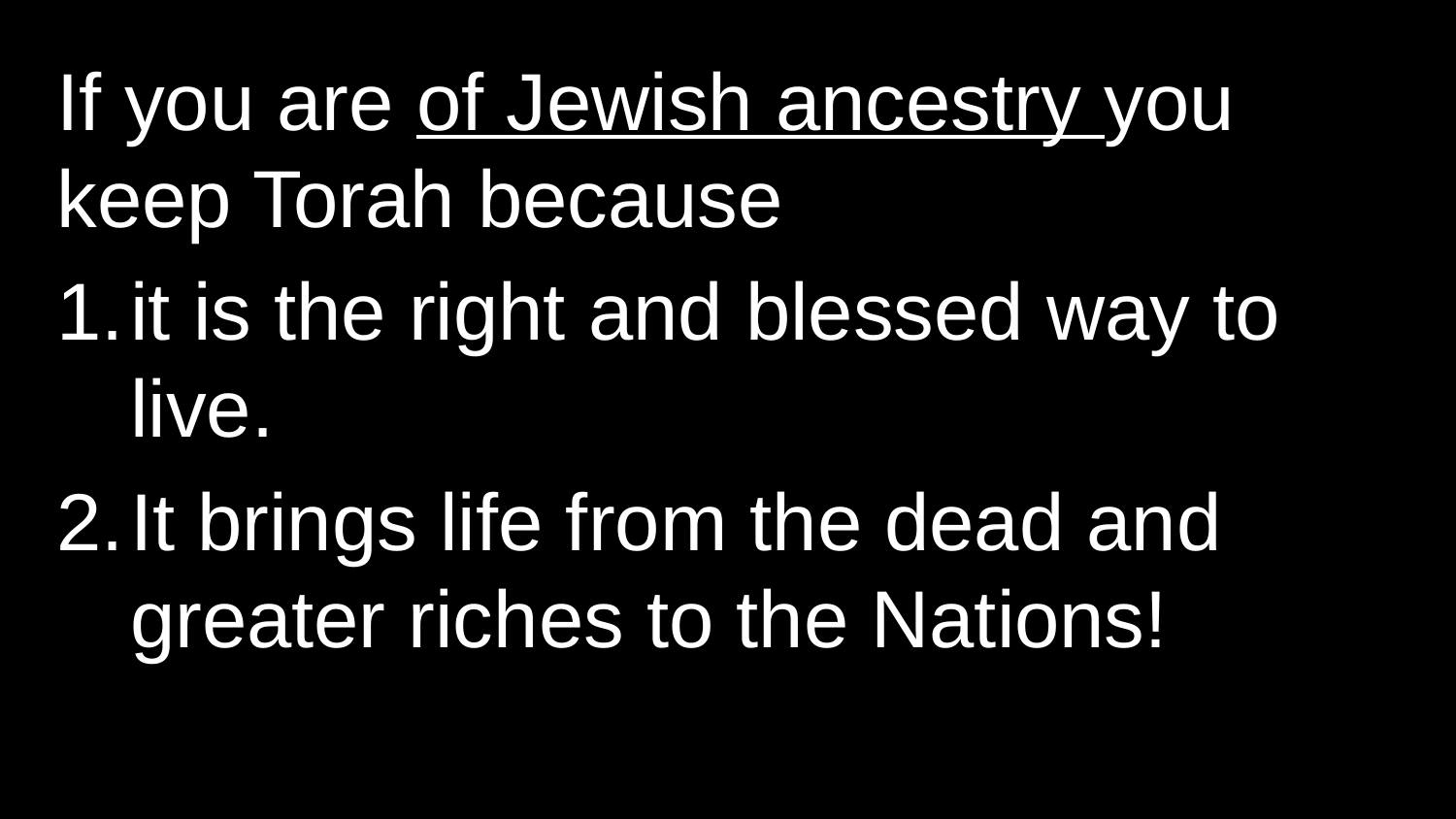

If you are of Jewish ancestry you keep Torah because
it is the right and blessed way to live.
It brings life from the dead and greater riches to the Nations!